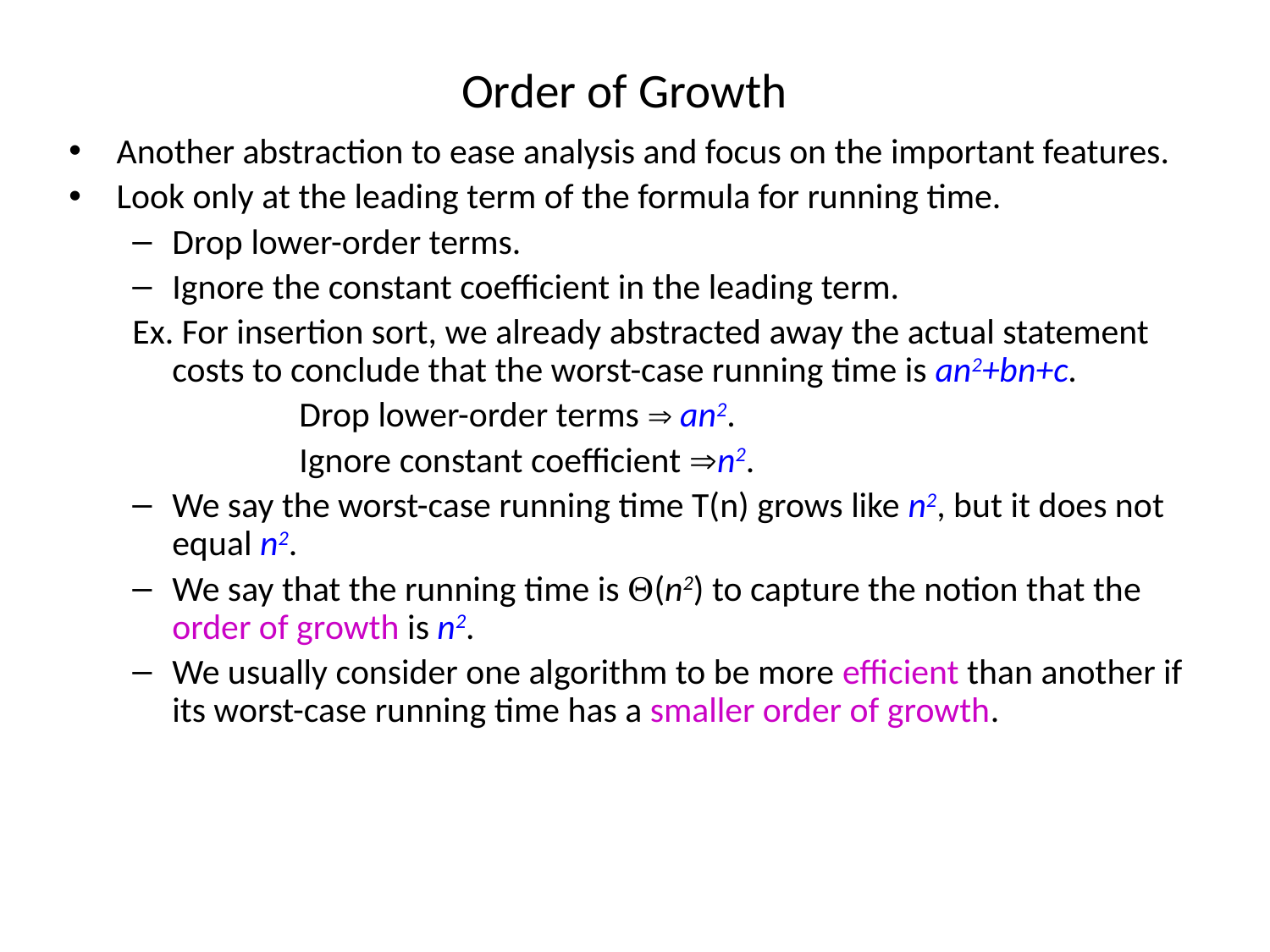

# Order of Growth
Another abstraction to ease analysis and focus on the important features.
Look only at the leading term of the formula for running time.
Drop lower-order terms.
Ignore the constant coefficient in the leading term.
Ex. For insertion sort, we already abstracted away the actual statement costs to conclude that the worst-case running time is an2+bn+c.
		Drop lower-order terms ⇒ an2.
		Ignore constant coefficient ⇒n2.
We say the worst-case running time T(n) grows like n2, but it does not equal n2.
We say that the running time is Θ(n2) to capture the notion that the order of growth is n2.
We usually consider one algorithm to be more efficient than another if its worst-case running time has a smaller order of growth.